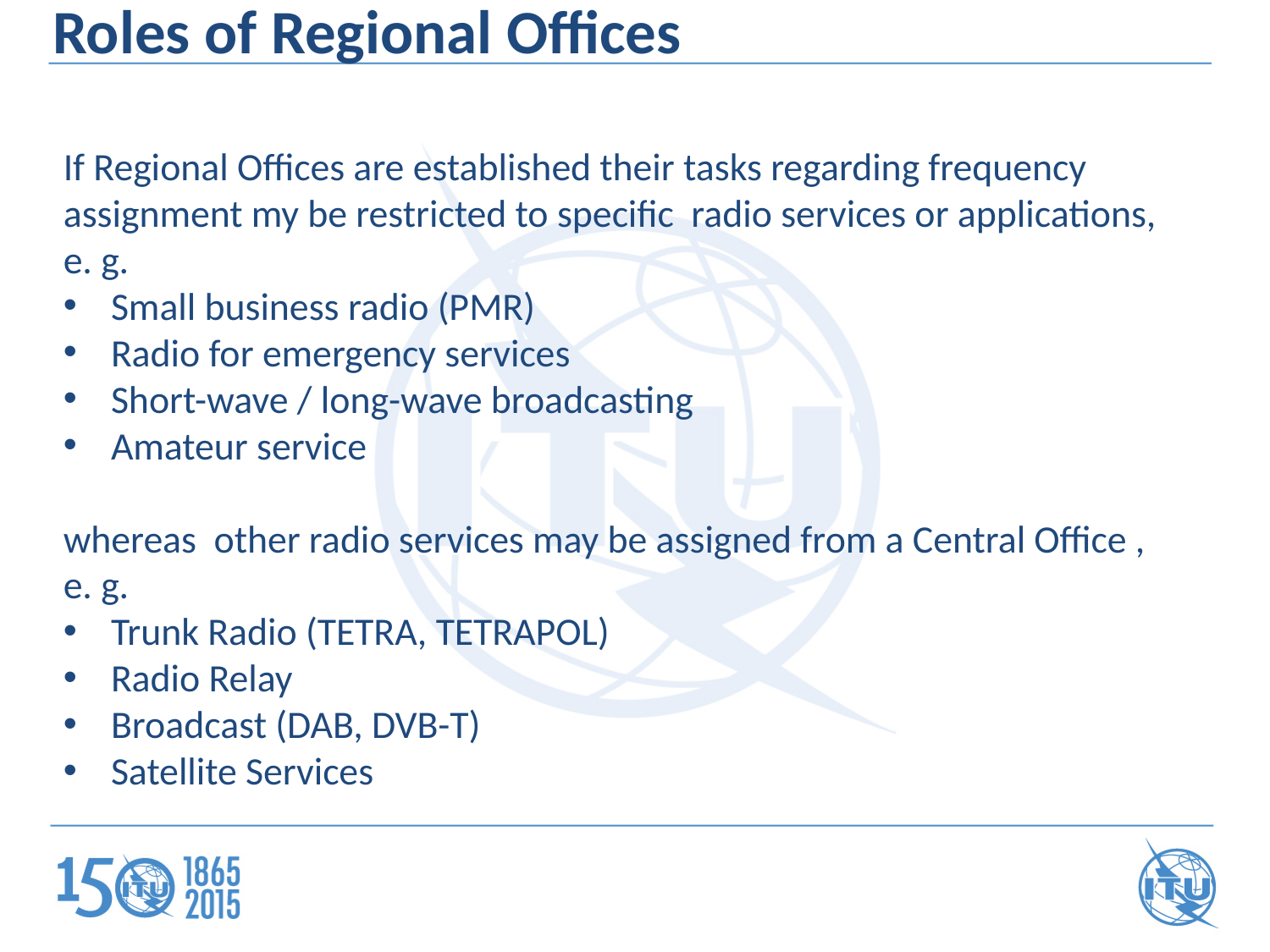

Roles of Regional Offices
If Regional Offices are established their tasks regarding frequency assignment my be restricted to specific  radio services or applications,
e. g.
Small business radio (PMR)
Radio for emergency services
Short-wave / long-wave broadcasting
Amateur service

whereas  other radio services may be assigned from a Central Office ,
e. g.
Trunk Radio (TETRA, TETRAPOL)
Radio Relay
Broadcast (DAB, DVB-T)
Satellite Services